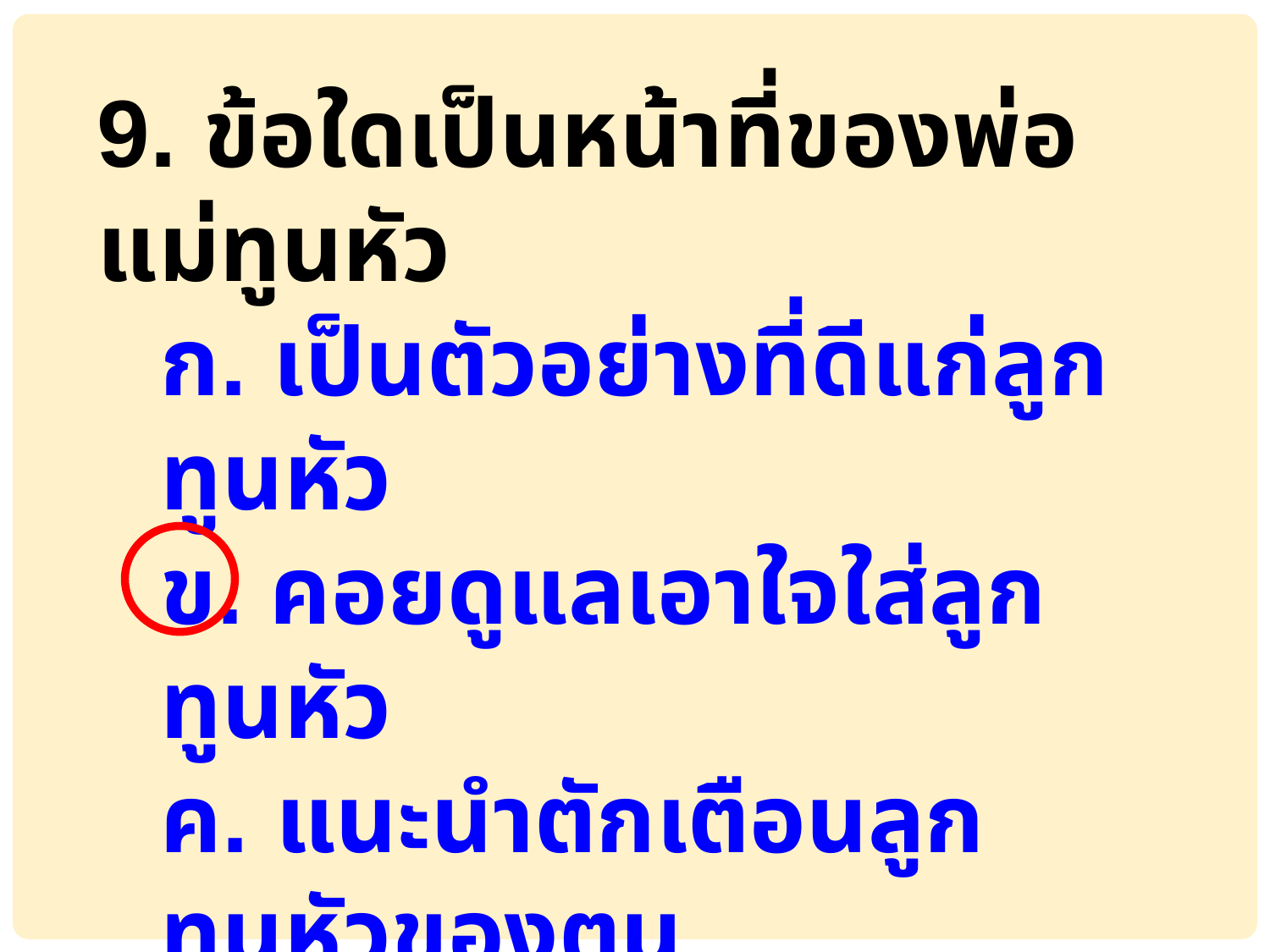

9. ข้อใดเป็นหน้าที่ของพ่อแม่ทูนหัว
ก. เป็นตัวอย่างที่ดีแก่ลูกทูนหัว
ข. คอยดูแลเอาใจใส่ลูกทูนหัว
ค. แนะนำตักเตือนลูกทูนหัวของตน
ง. ถูกทุกข้อ